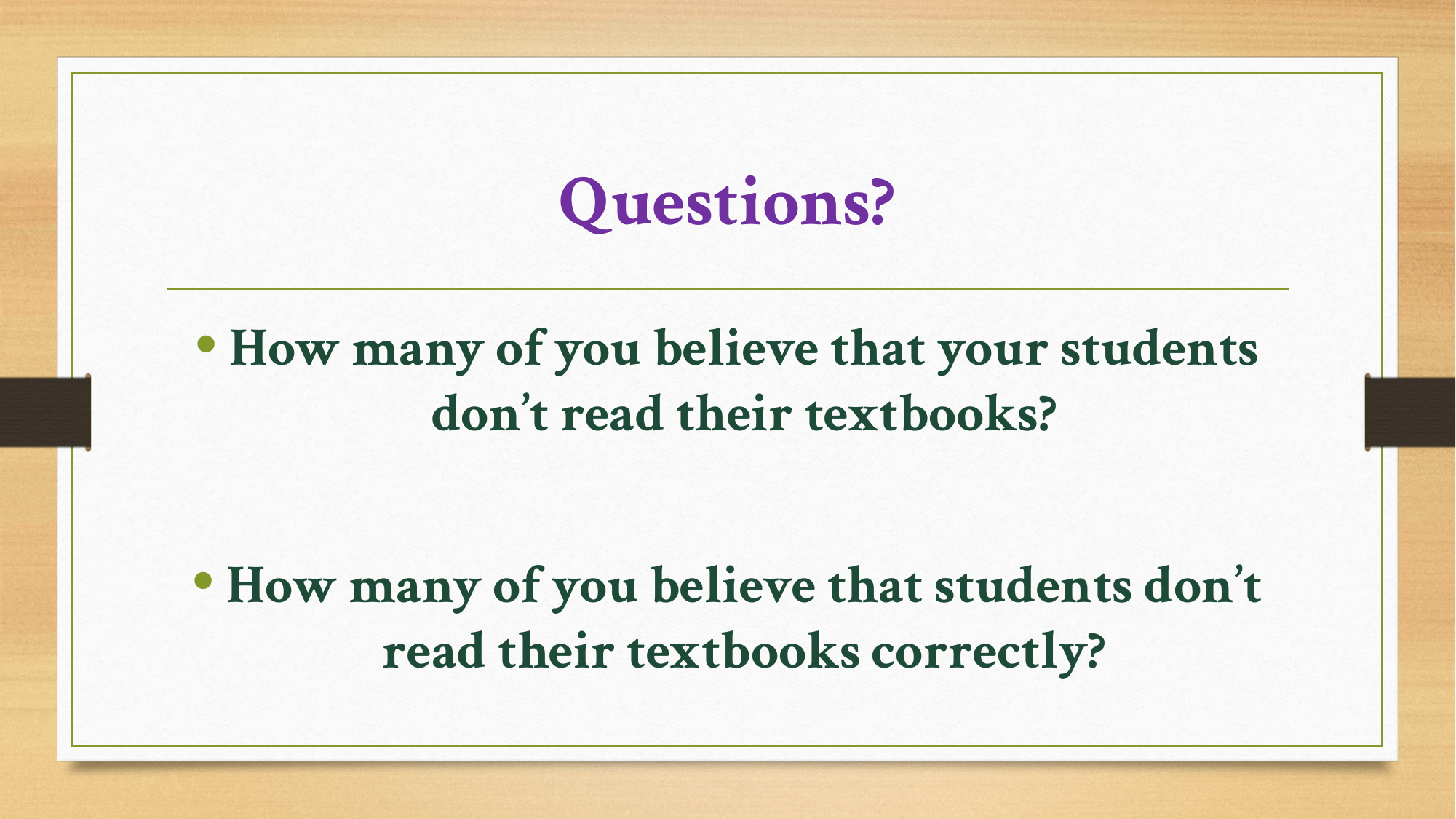

# Questions?
How many of you believe that your students don’t read their textbooks?

How many of you believe that students don’t read their textbooks correctly?